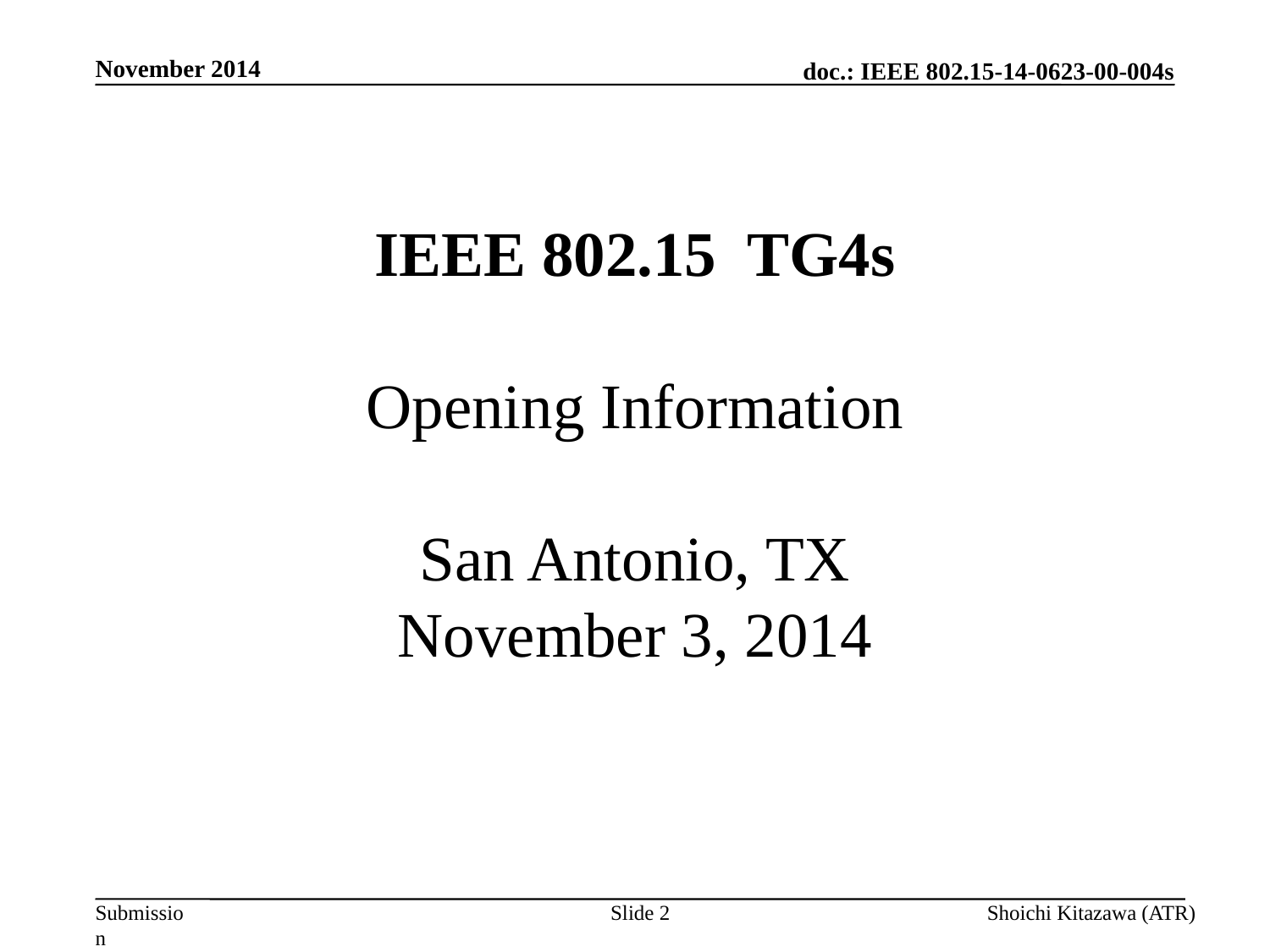

November 2014
# IEEE 802.15  TG4s Opening Information San Antonio, TX November 3, 2014
Slide 2
Shoichi Kitazawa (ATR)